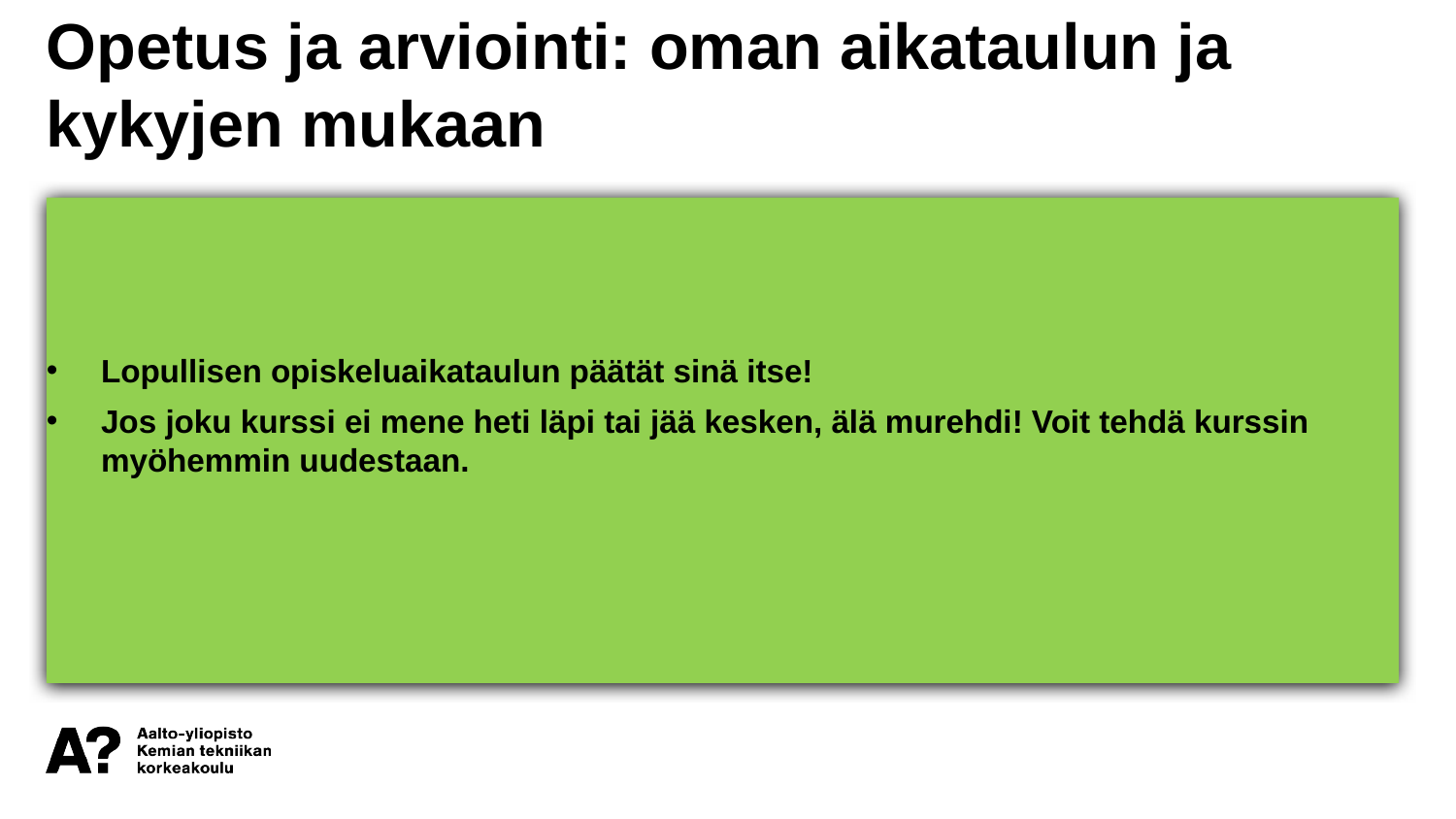

Opetus ja arviointi: oman aikataulun ja kykyjen mukaan

Lopullisen opiskeluaikataulun päätät sinä itse!
Jos joku kurssi ei mene heti läpi tai jää kesken, älä murehdi! Voit tehdä kurssin myöhemmin uudestaan.